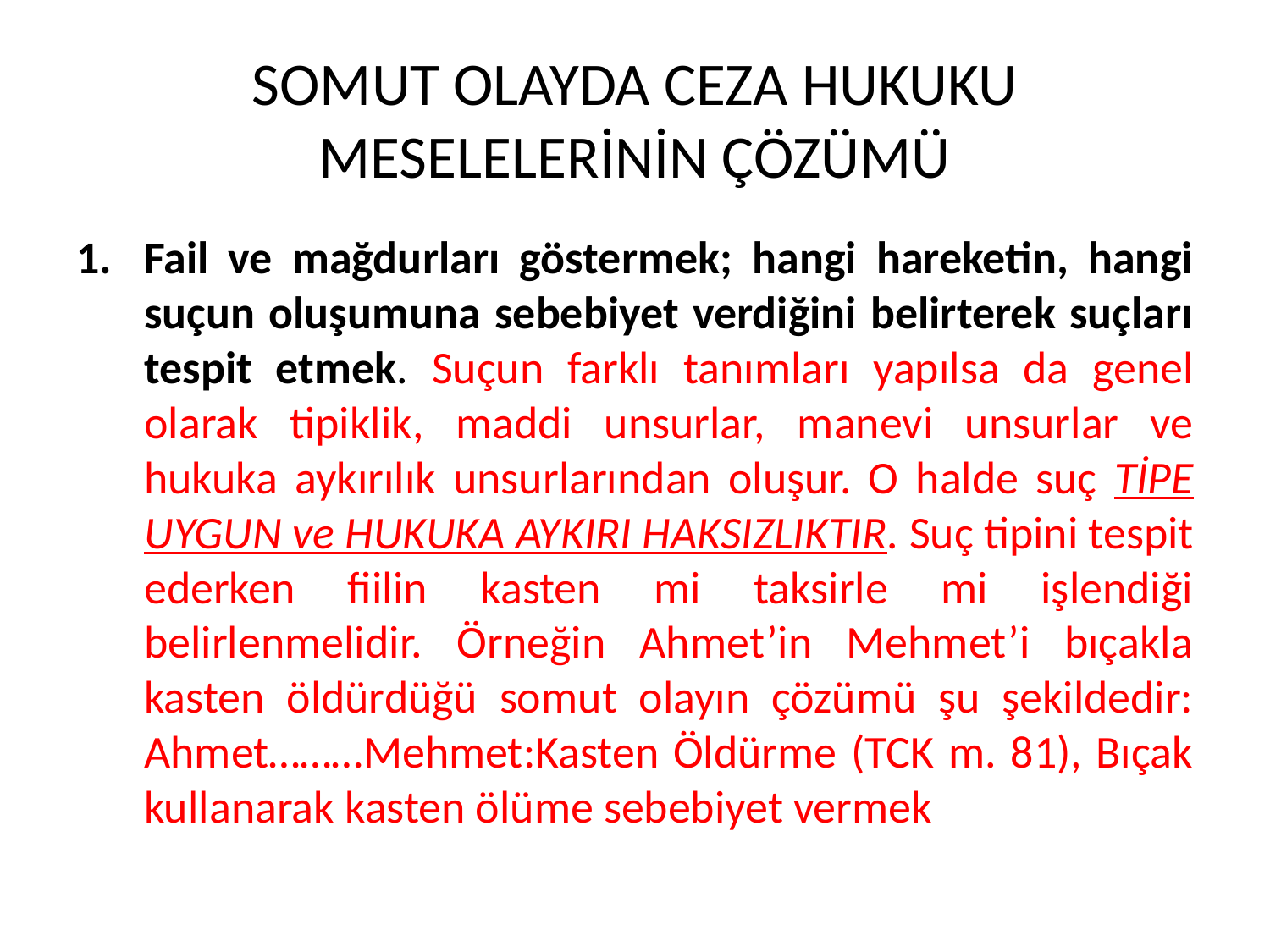

# SOMUT OLAYDA CEZA HUKUKU MESELELERİNİN ÇÖZÜMÜ
Fail ve mağdurları göstermek; hangi hareketin, hangi suçun oluşumuna sebebiyet verdiğini belirterek suçları tespit etmek. Suçun farklı tanımları yapılsa da genel olarak tipiklik, maddi unsurlar, manevi unsurlar ve hukuka aykırılık unsurlarından oluşur. O halde suç TİPE UYGUN ve HUKUKA AYKIRI HAKSIZLIKTIR. Suç tipini tespit ederken fiilin kasten mi taksirle mi işlendiği belirlenmelidir. Örneğin Ahmet’in Mehmet’i bıçakla kasten öldürdüğü somut olayın çözümü şu şekildedir: Ahmet………Mehmet:Kasten Öldürme (TCK m. 81), Bıçak kullanarak kasten ölüme sebebiyet vermek